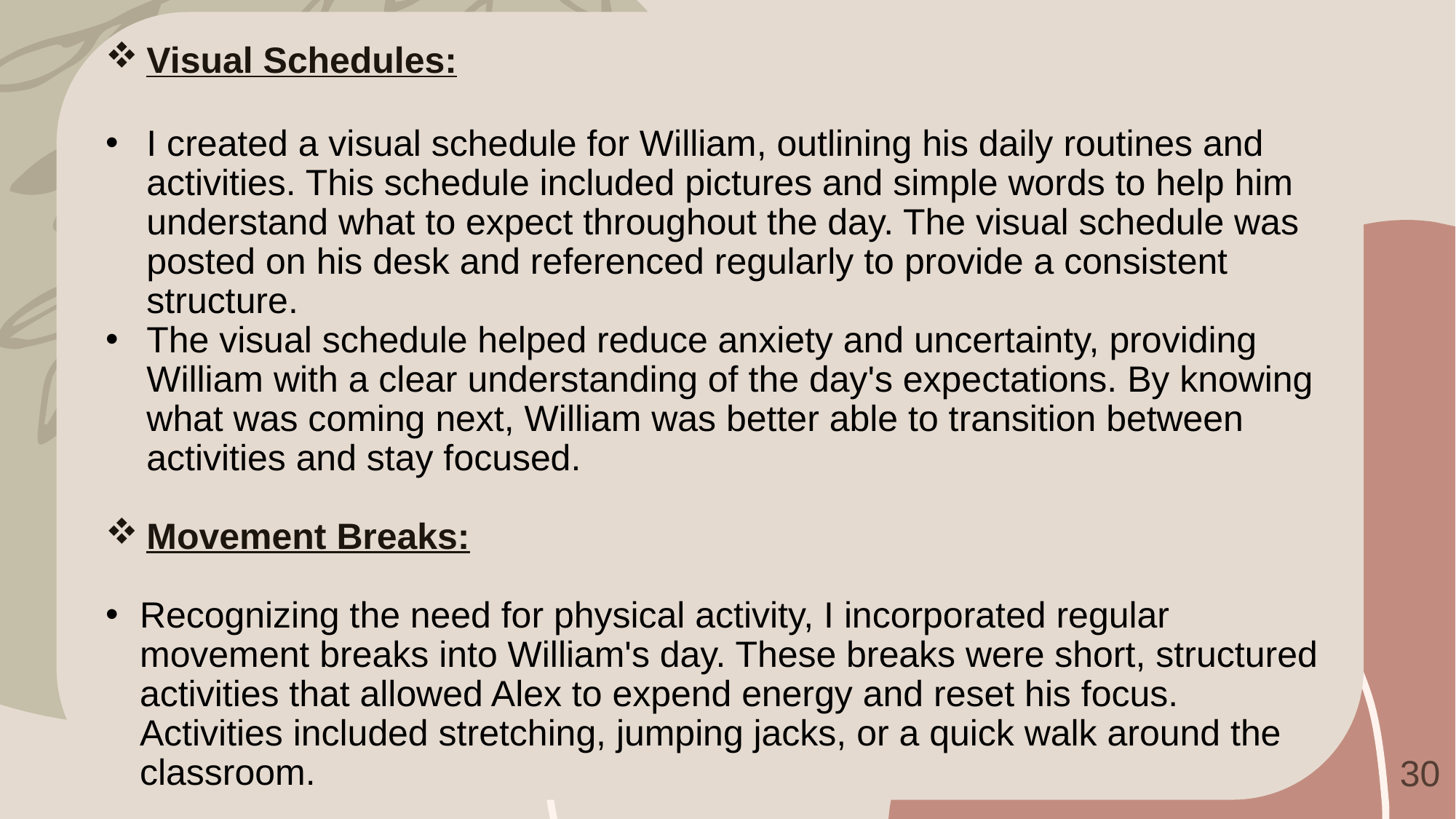

# Visual Schedules:
I created a visual schedule for William, outlining his daily routines and activities. This schedule included pictures and simple words to help him understand what to expect throughout the day. The visual schedule was posted on his desk and referenced regularly to provide a consistent structure.
The visual schedule helped reduce anxiety and uncertainty, providing William with a clear understanding of the day's expectations. By knowing what was coming next, William was better able to transition between activities and stay focused.

Movement Breaks:
Recognizing the need for physical activity, I incorporated regular movement breaks into William's day. These breaks were short, structured activities that allowed Alex to expend energy and reset his focus. Activities included stretching, jumping jacks, or a quick walk around the classroom.

30